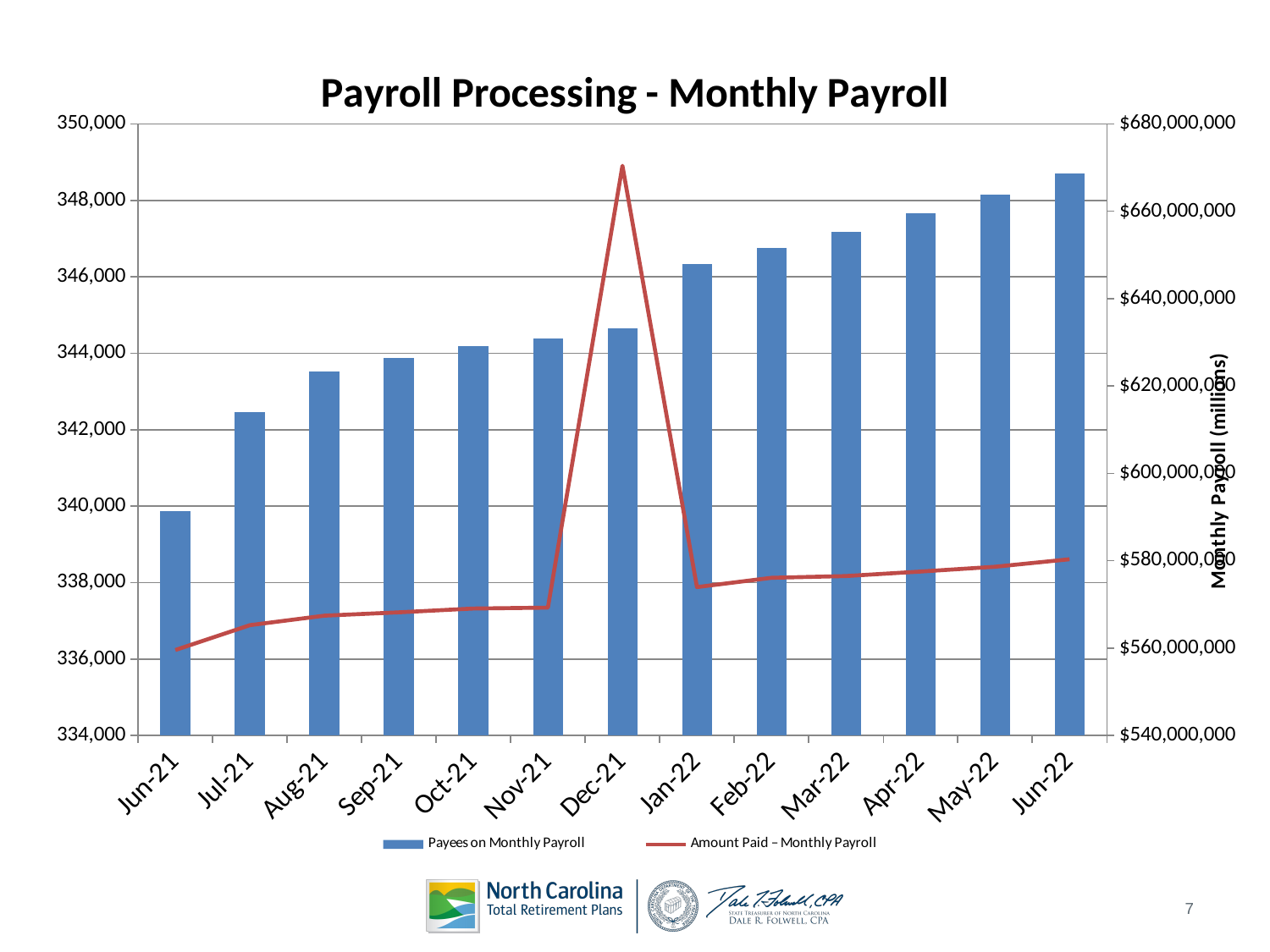

### Chart: Payroll Processing - Monthly Payroll

| Category | Payees on Monthly Payroll | Amount Paid – Monthly Payroll |
|---|---|---|
| 44348 | 339863.0 | 559580101.17 |
| 44378 | 342453.0 | 565258281.73 |
| 44409 | 343534.0 | 567435851.13 |
| 44440 | 343874.0 | 568196828.68 |
| 44470 | 344183.0 | 569063767.51 |
| 44501 | 344377.0 | 569271646.58 |
| 44531 | 344646.0 | 670424863.64 |
| 44562 | 346346.0 | 573976758.74 |
| 44593 | 346754.0 | 576102991.54 |
| 44621 | 347170.0 | 576503502.33 |
| 44652 | 347664.0 | 577533813.77 |
| 44682 | 348144.0 | 578636313.29 |
| 44713 | 348694.0 | 580345129.99 |
7